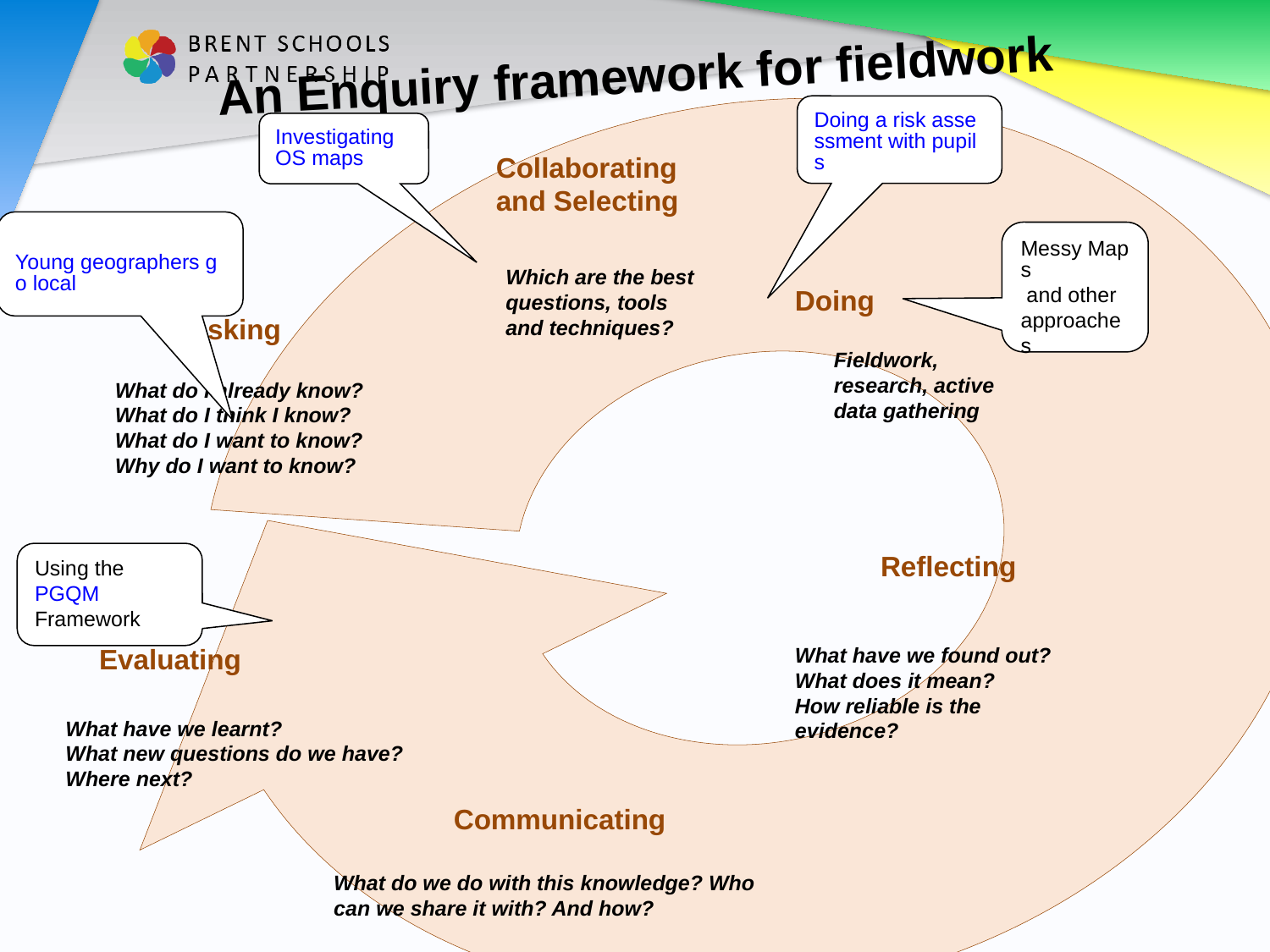

# An Enquiry framework for fieldwork
Doing a risk assessment with pupils
Investigating OS maps

Collaborating and Selecting
 Young geographers go local

Messy Maps and other approaches
Which are the best questions, tools and techniques?
Doing
Asking
Fieldwork, research, active data gathering
What do I already know?
What do I think I know?
What do I want to know?
Why do I want to know?
Reflecting
Using the PGQM Framework
Evaluating
What have we found out?
What does it mean?
How reliable is the evidence?
What have we learnt?
What new questions do we have?
Where next?
Communicating
What do we do with this knowledge? Who can we share it with? And how?